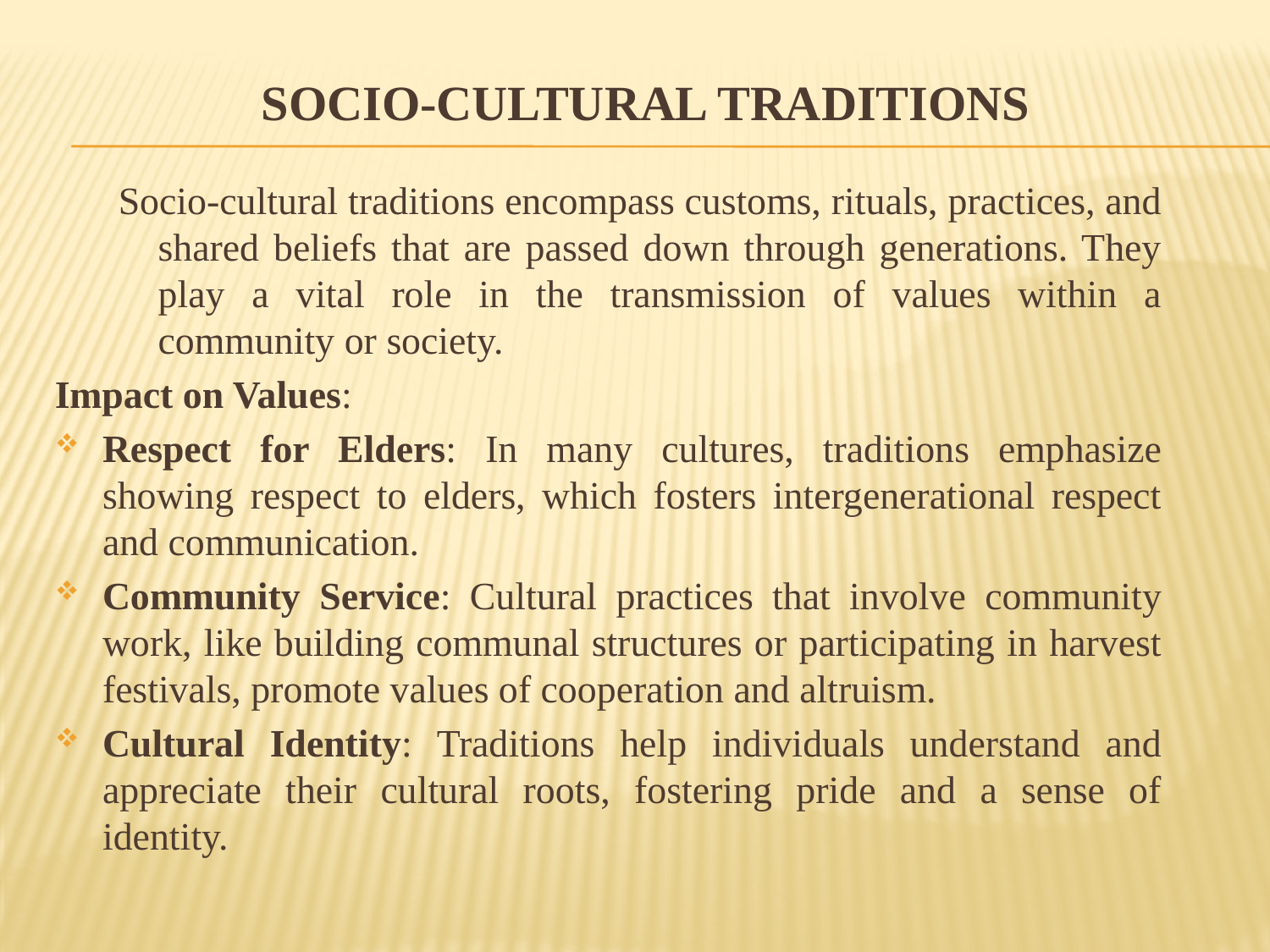

# Socio-cultural Traditions
Socio-cultural traditions encompass customs, rituals, practices, and shared beliefs that are passed down through generations. They play a vital role in the transmission of values within a community or society.
Impact on Values:
Respect for Elders: In many cultures, traditions emphasize showing respect to elders, which fosters intergenerational respect and communication.
Community Service: Cultural practices that involve community work, like building communal structures or participating in harvest festivals, promote values of cooperation and altruism.
Cultural Identity: Traditions help individuals understand and appreciate their cultural roots, fostering pride and a sense of identity.